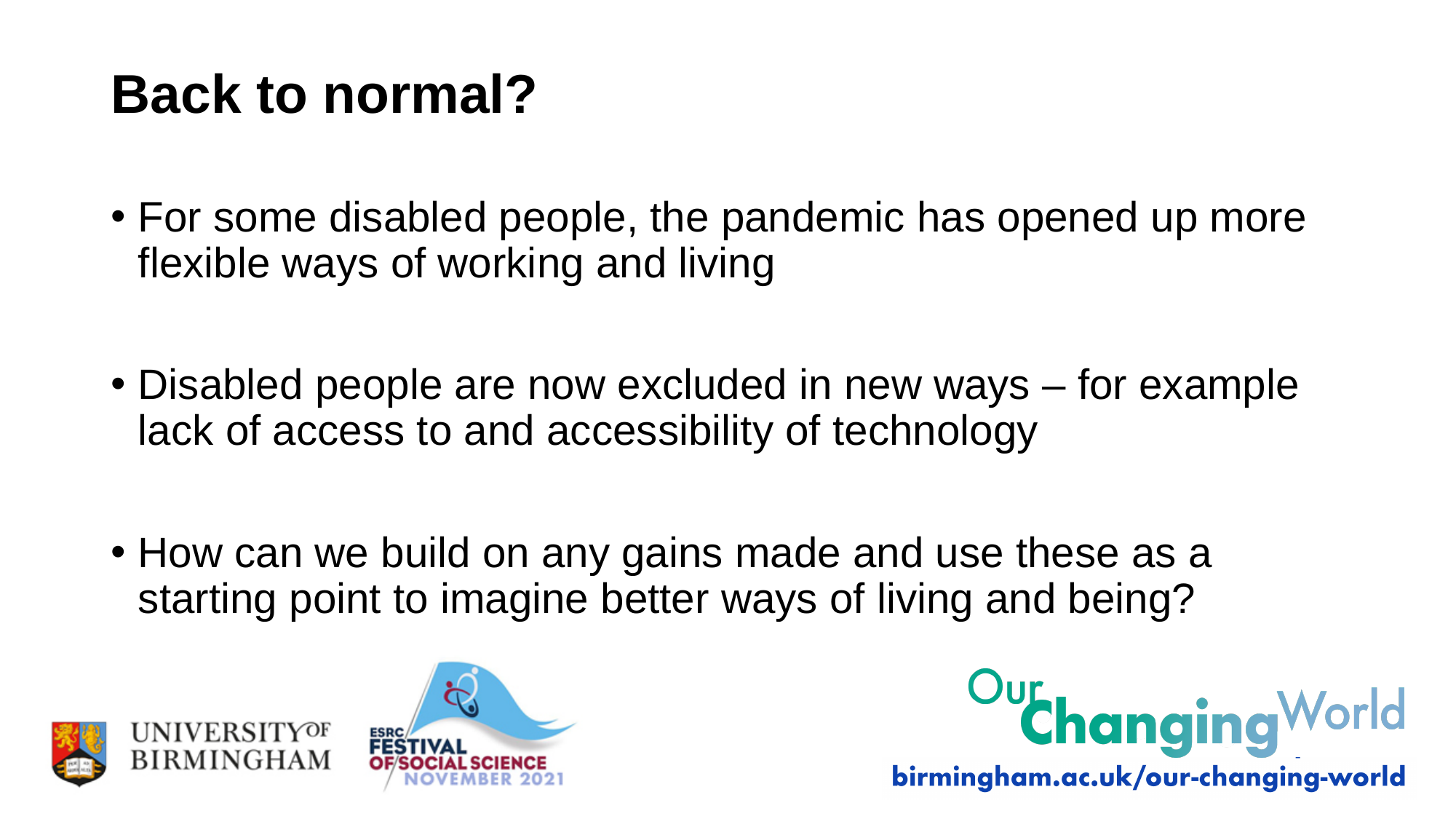

# Back to normal?
For some disabled people, the pandemic has opened up more flexible ways of working and living

Disabled people are now excluded in new ways – for example lack of access to and accessibility of technology

How can we build on any gains made and use these as a starting point to imagine better ways of living and being?
8